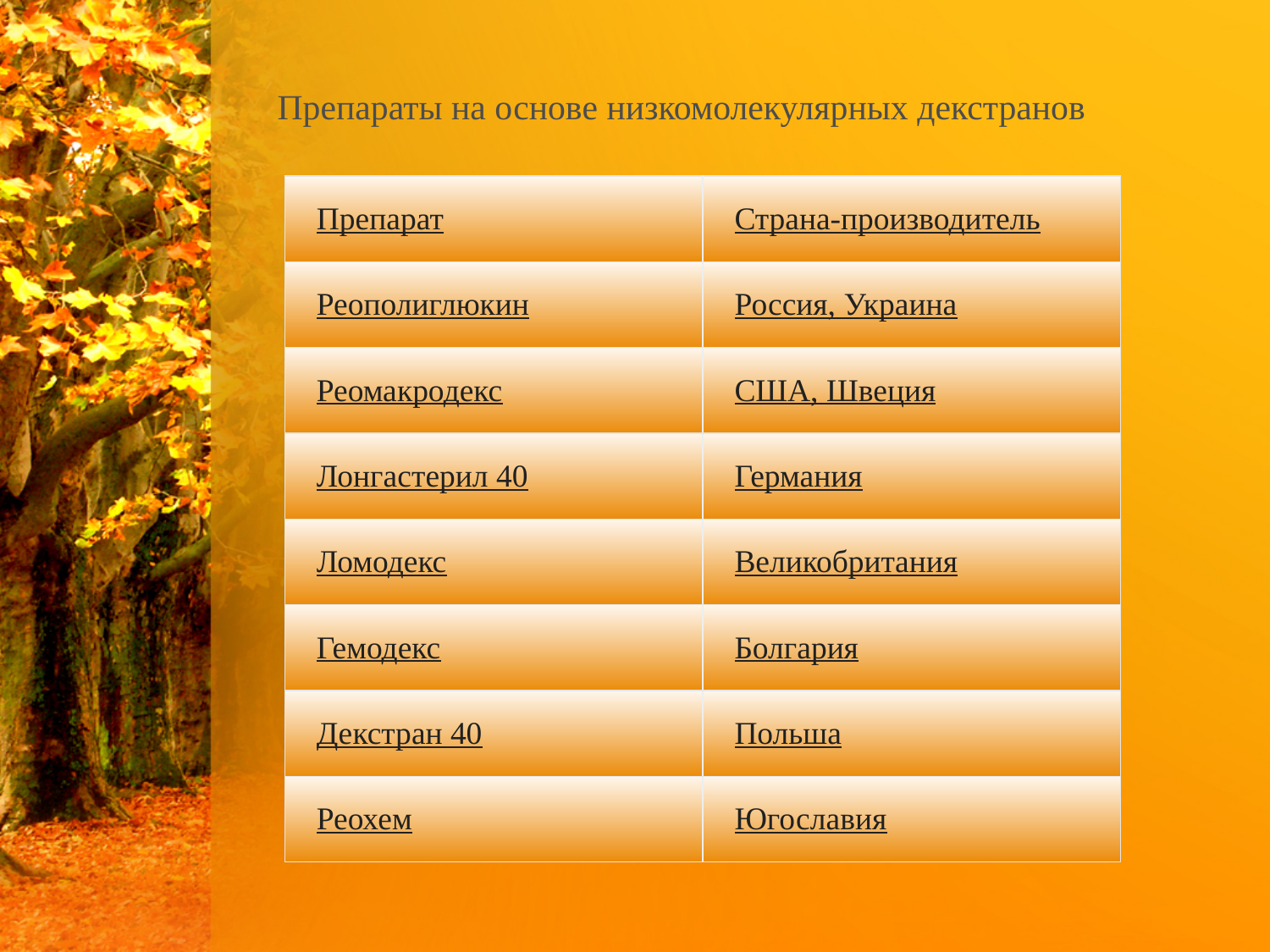

# Препараты на основе низкомолекулярных декстранов
| Препарат | Страна-производитель |
| --- | --- |
| Реополиглюкин | Россия, Украина |
| Реомакродекс | США, Швеция |
| Лонгастерил 40 | Германия |
| Ломодекс | Великобритания |
| Гемодекс | Болгария |
| Декстран 40 | Польша |
| Реохем | Югославия |